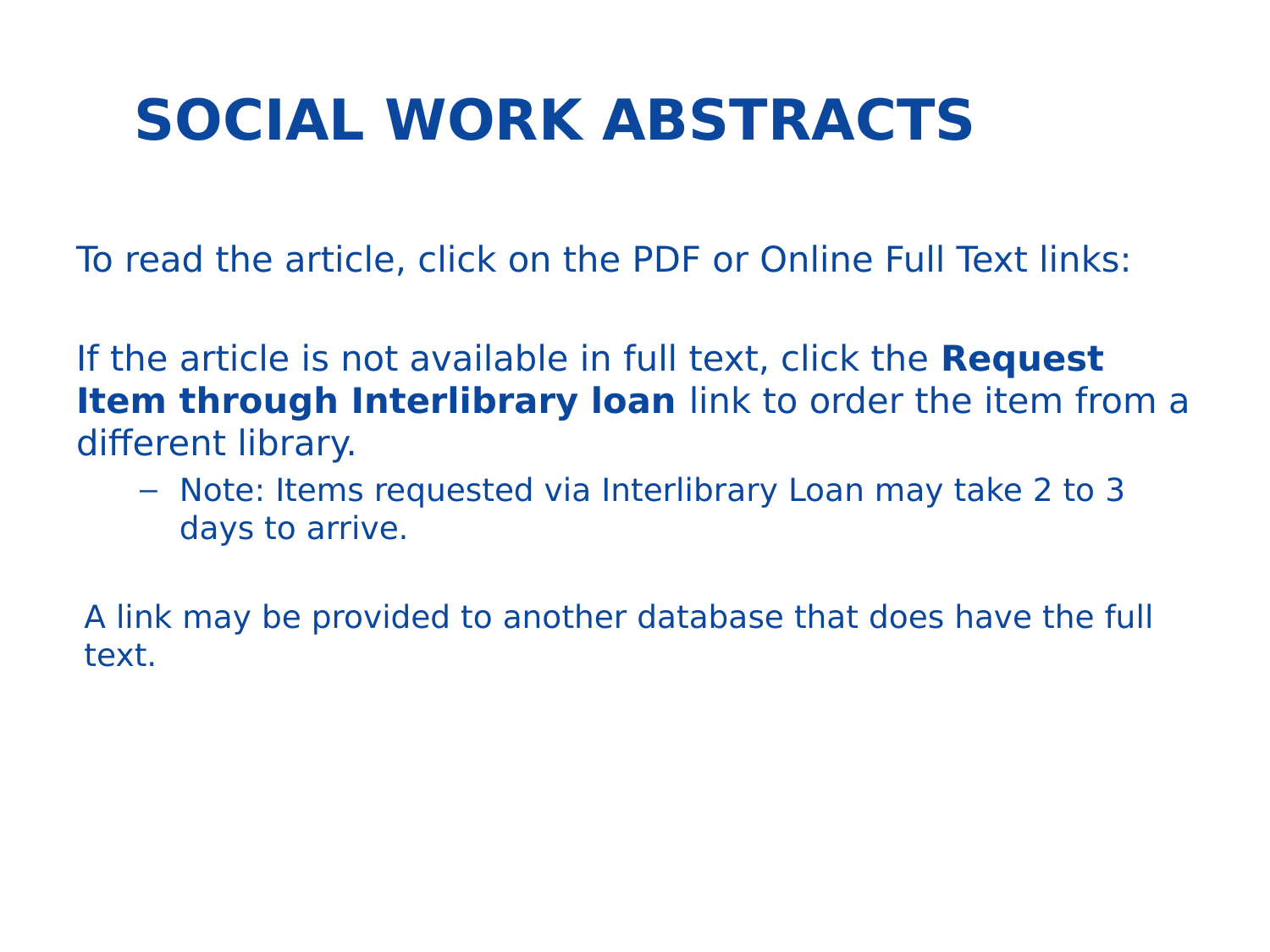

# Social Work Abstracts
To read the article, click on the PDF or Online Full Text links:

If the article is not available in full text, click the Request Item through Interlibrary loan link to order the item from a different library.
Note: Items requested via Interlibrary Loan may take 2 to 3 days to arrive.

A link may be provided to another database that does have the full text.